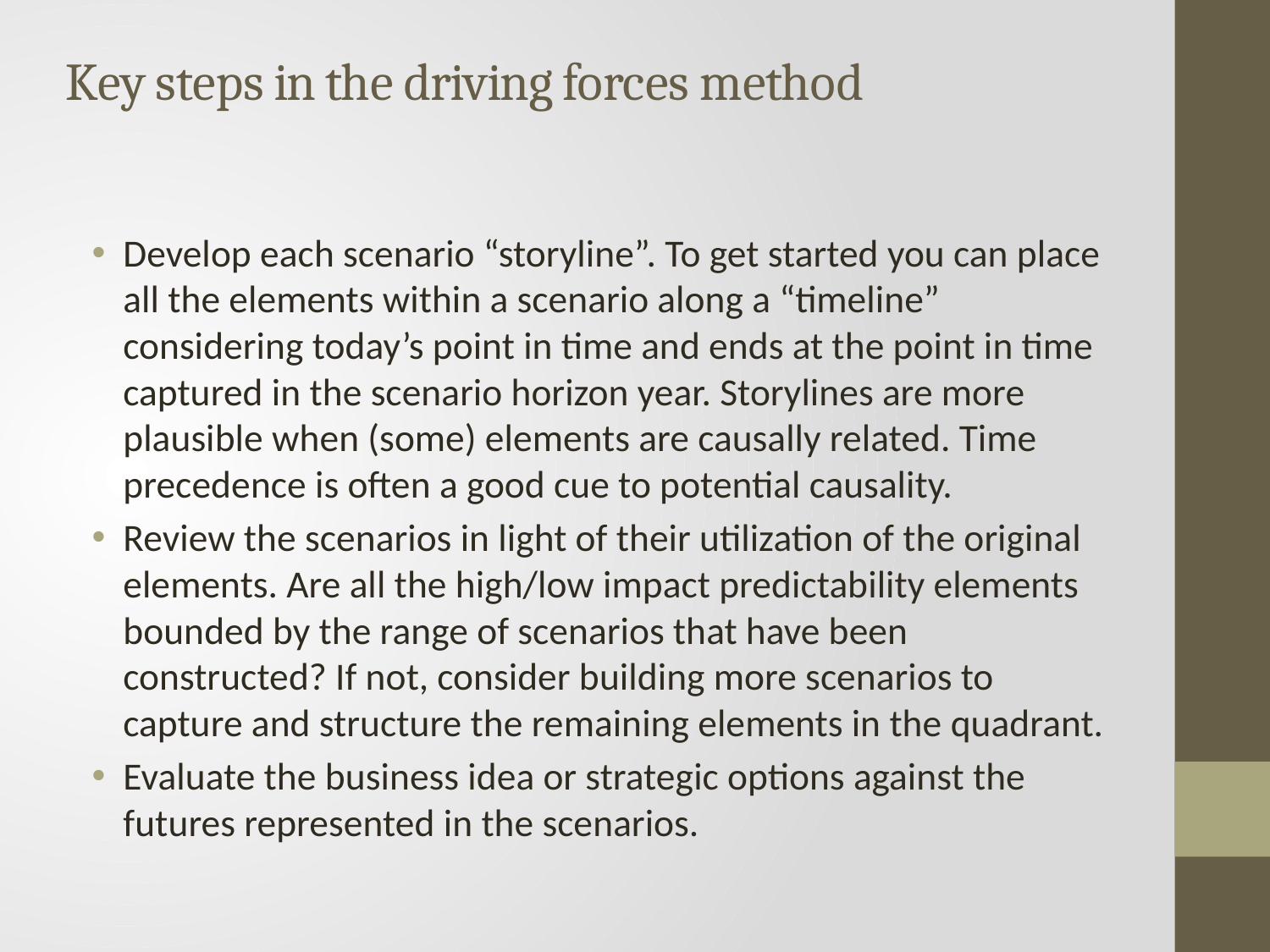

# Key steps in the driving forces method
Develop each scenario “storyline”. To get started you can place all the elements within a scenario along a “timeline” considering today’s point in time and ends at the point in time captured in the scenario horizon year. Storylines are more plausible when (some) elements are causally related. Time precedence is often a good cue to potential causality.
Review the scenarios in light of their utilization of the original elements. Are all the high/low impact predictability elements bounded by the range of scenarios that have been constructed? If not, consider building more scenarios to capture and structure the remaining elements in the quadrant.
Evaluate the business idea or strategic options against the futures represented in the scenarios.